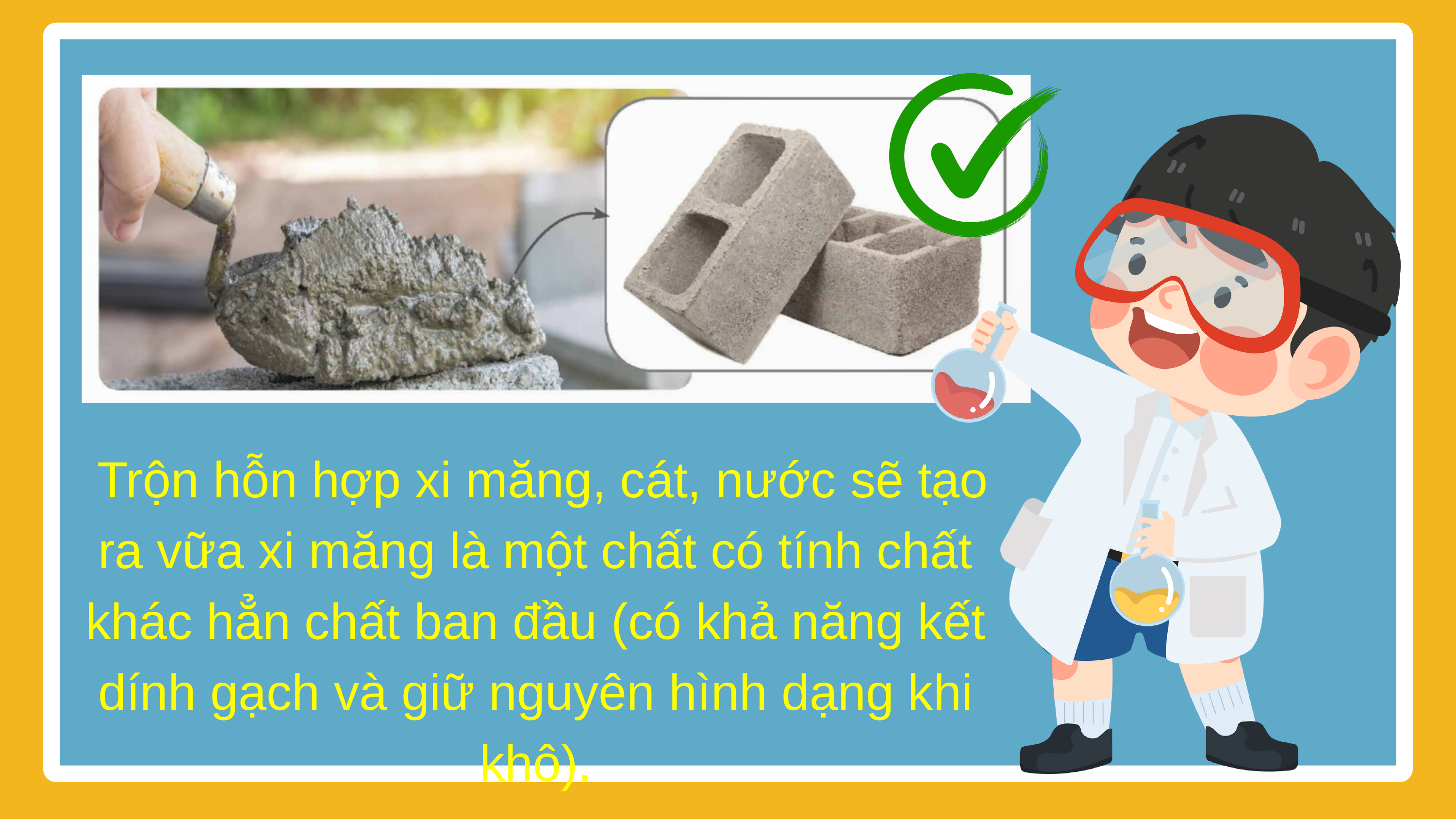

Trộn hỗn hợp xi măng, cát, nước sẽ tạo ra vữa xi măng là một chất có tính chất khác hẳn chất ban đầu (có khả năng kết dính gạch và giữ nguyên hình dạng khi khô).